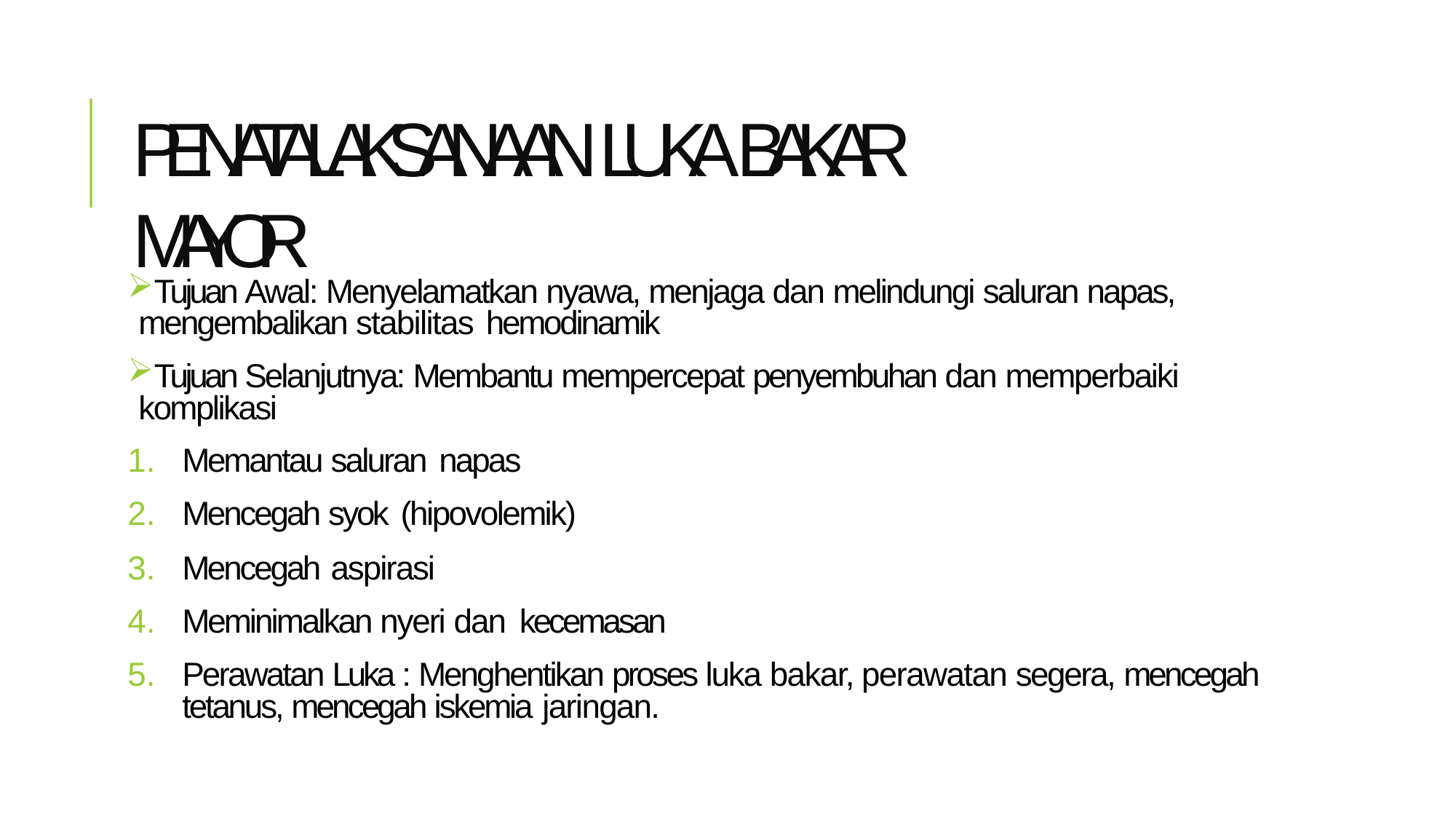

# PENATALAKSANAAN LUKA BAKAR MAYOR
Tujuan Awal: Menyelamatkan nyawa, menjaga dan melindungi saluran napas,  mengembalikan stabilitas hemodinamik
Tujuan Selanjutnya: Membantu mempercepat penyembuhan dan memperbaiki  komplikasi
Memantau saluran napas
Mencegah syok (hipovolemik)
Mencegah aspirasi
Meminimalkan nyeri dan kecemasan
Perawatan Luka : Menghentikan proses luka bakar, perawatan segera, mencegah  tetanus, mencegah iskemia jaringan.